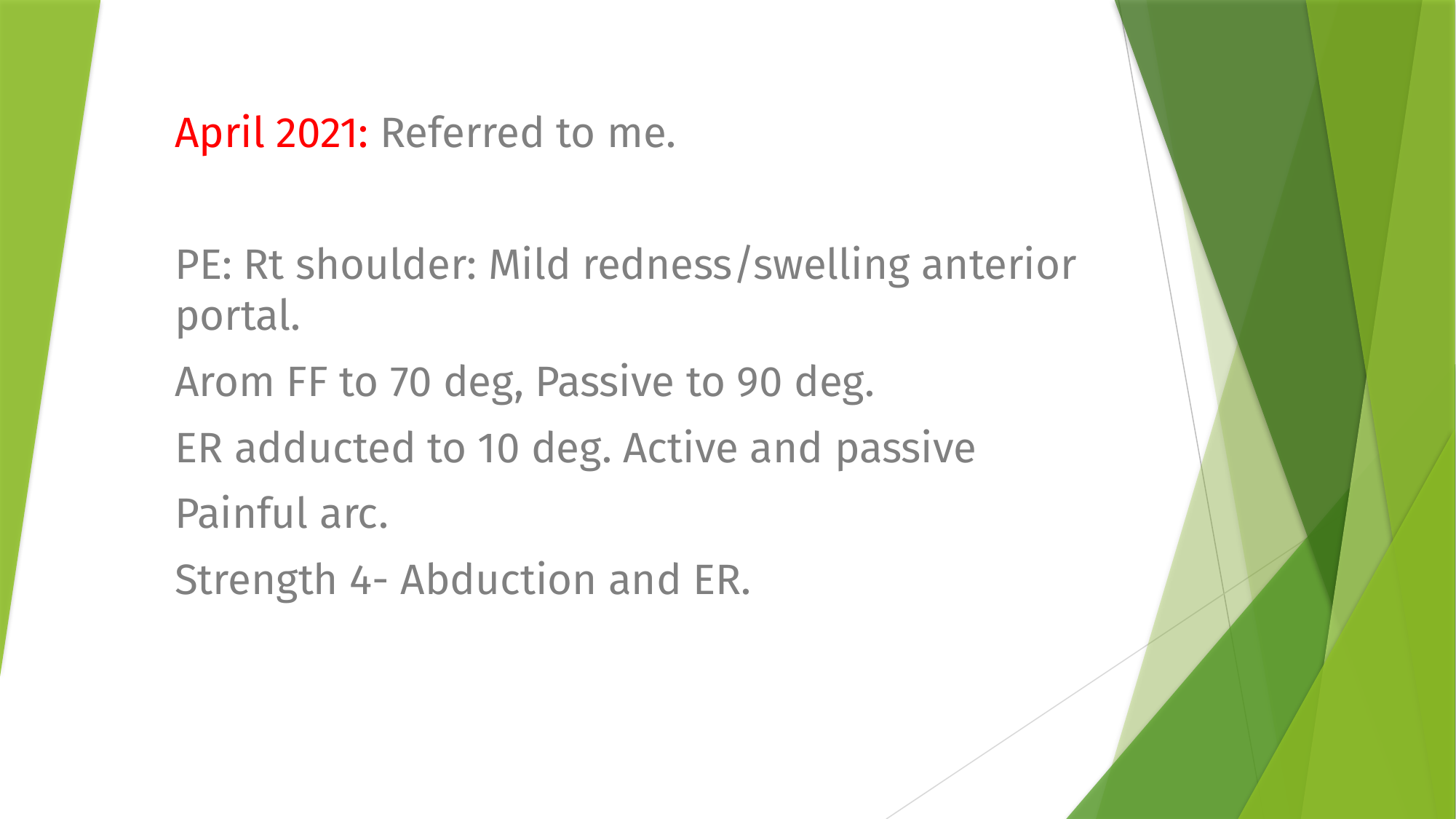

April 2021: Referred to me.

PE: Rt shoulder: Mild redness/swelling anterior portal.
Arom FF to 70 deg, Passive to 90 deg.
ER adducted to 10 deg. Active and passive
Painful arc.
Strength 4- Abduction and ER.